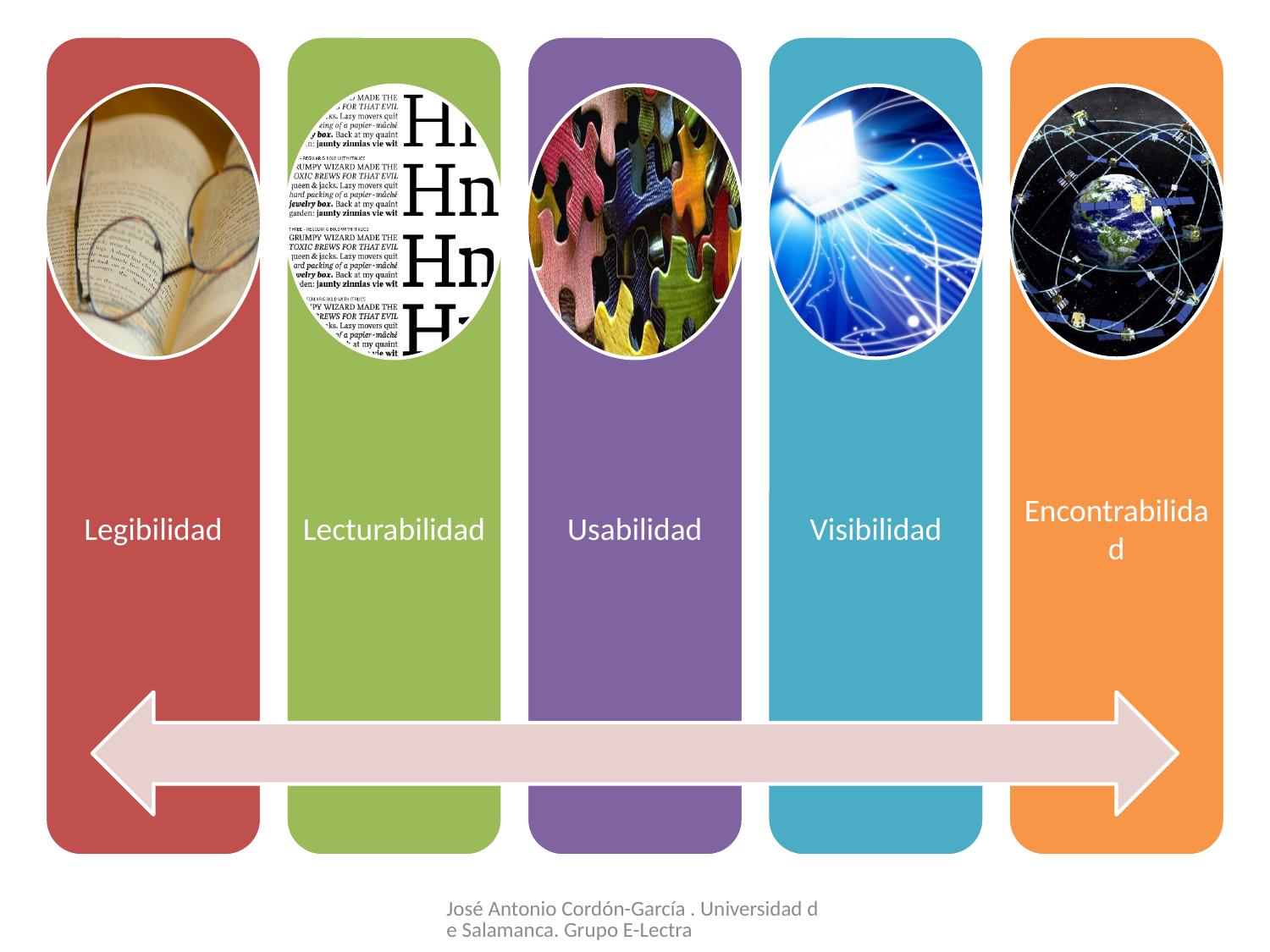

Legibilidad
Lecturabilidad
Usabilidad
Visibilidad
Encontrabilidad
#

José Antonio Cordón-García . Universidad de Salamanca. Grupo E-Lectra